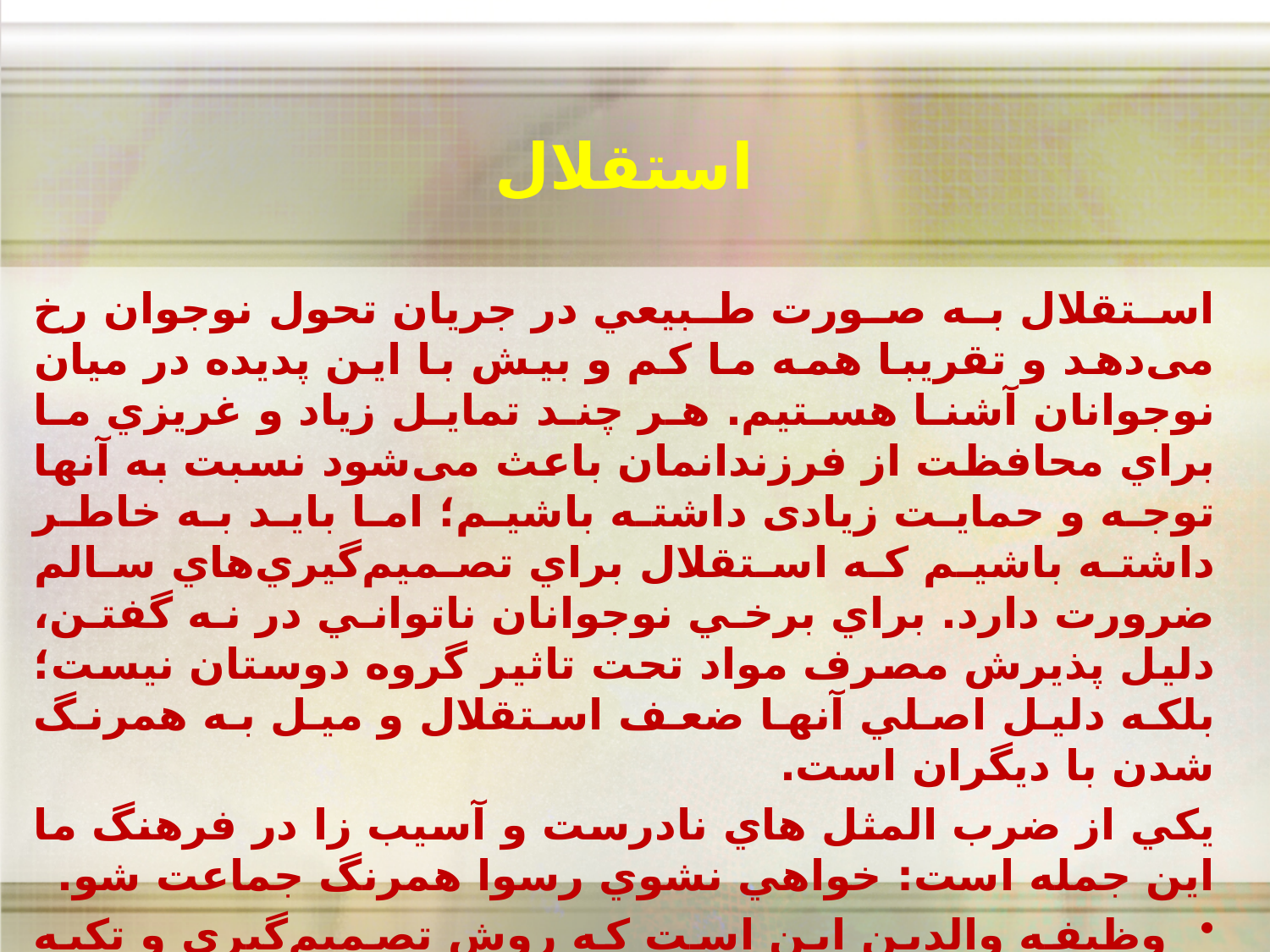

# استقلال
استقلال به صورت طبيعي در جريان تحول نوجوان رخ می‌دهد و تقريبا همه ما كم و بيش با اين پديده در ميان نوجوانان آشنا هستيم. هر چند تمايل زياد و غريزي ما براي محافظت از فرزندانمان باعث می‌شود نسبت به آنها توجه و حمايت زيادی داشته باشیم؛ اما بايد به خاطر داشته باشيم كه استقلال براي تصميم‌گيري‌هاي سالم ضرورت دارد. براي برخي نوجوانان ناتواني در نه گفتن، دليل پذيرش مصرف مواد تحت تاثير گروه دوستان نيست؛ بلكه دليل اصلي آنها ضعف استقلال و ميل به همرنگ شدن با ديگران است.
يكي از ضرب المثل هاي نادرست و آسيب زا در فرهنگ ما اين جمله است: خواهي نشوي رسوا همرنگ جماعت شو.
وظيفه والدين اين است كه روش تصميم‌گيري و تكيه كردن بر ارزش‌هاي شخصي هنگام مواجهه با فشار همسالان را به فرزندان خود ياد دهند.